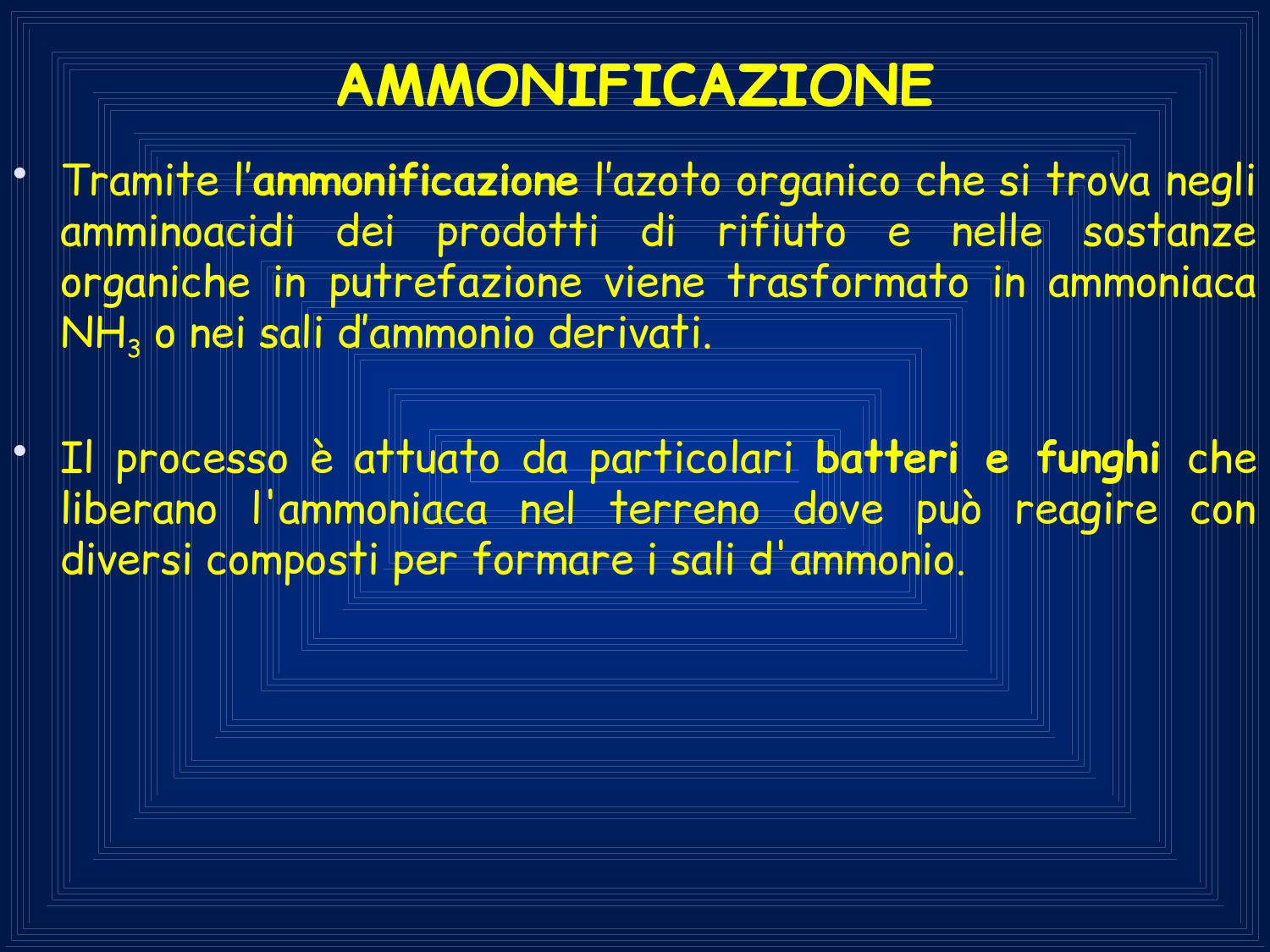

# AMMONIFICAZIONE
Tramite l’ammonificazione l’azoto organico che si trova negli amminoacidi dei prodotti di rifiuto e nelle sostanze organiche in putrefazione viene trasformato in ammoniaca NH3 o nei sali d’ammonio derivati.

Il processo è attuato da particolari batteri e funghi che liberano l'ammoniaca nel terreno dove può reagire con diversi composti per formare i sali d'ammonio.